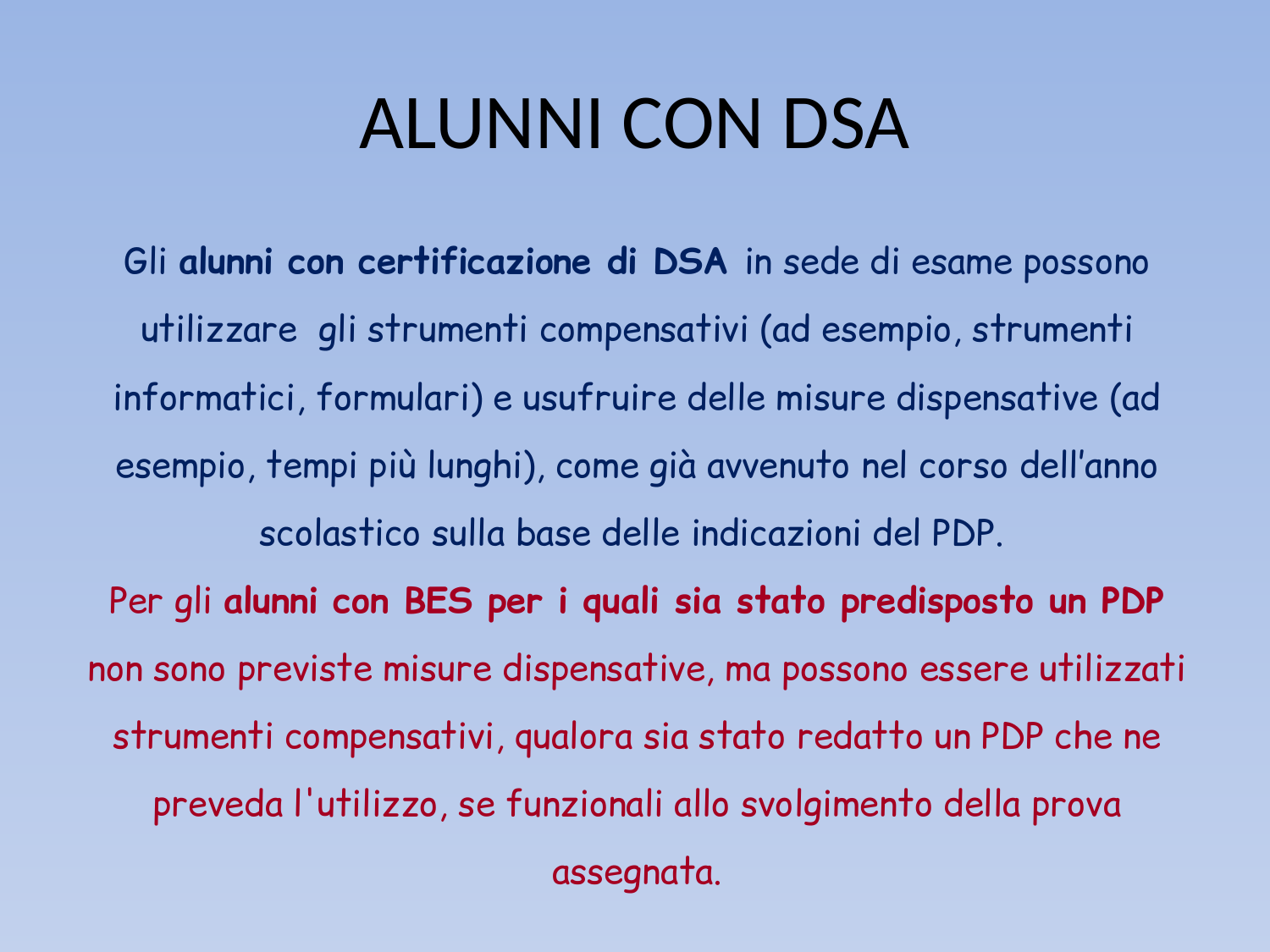

# ALUNNI CON DSA
Gli alunni con certificazione di DSA in sede di esame possono utilizzare  gli strumenti compensativi (ad esempio, strumenti informatici, formulari) e usufruire delle misure dispensative (ad esempio, tempi più lunghi), come già avvenuto nel corso dell’anno scolastico sulla base delle indicazioni del PDP.
Per gli alunni con BES per i quali sia stato predisposto un PDP non sono previste misure dispensative, ma possono essere utilizzati strumenti compensativi, qualora sia stato redatto un PDP che ne preveda l'utilizzo, se funzionali allo svolgimento della prova assegnata.